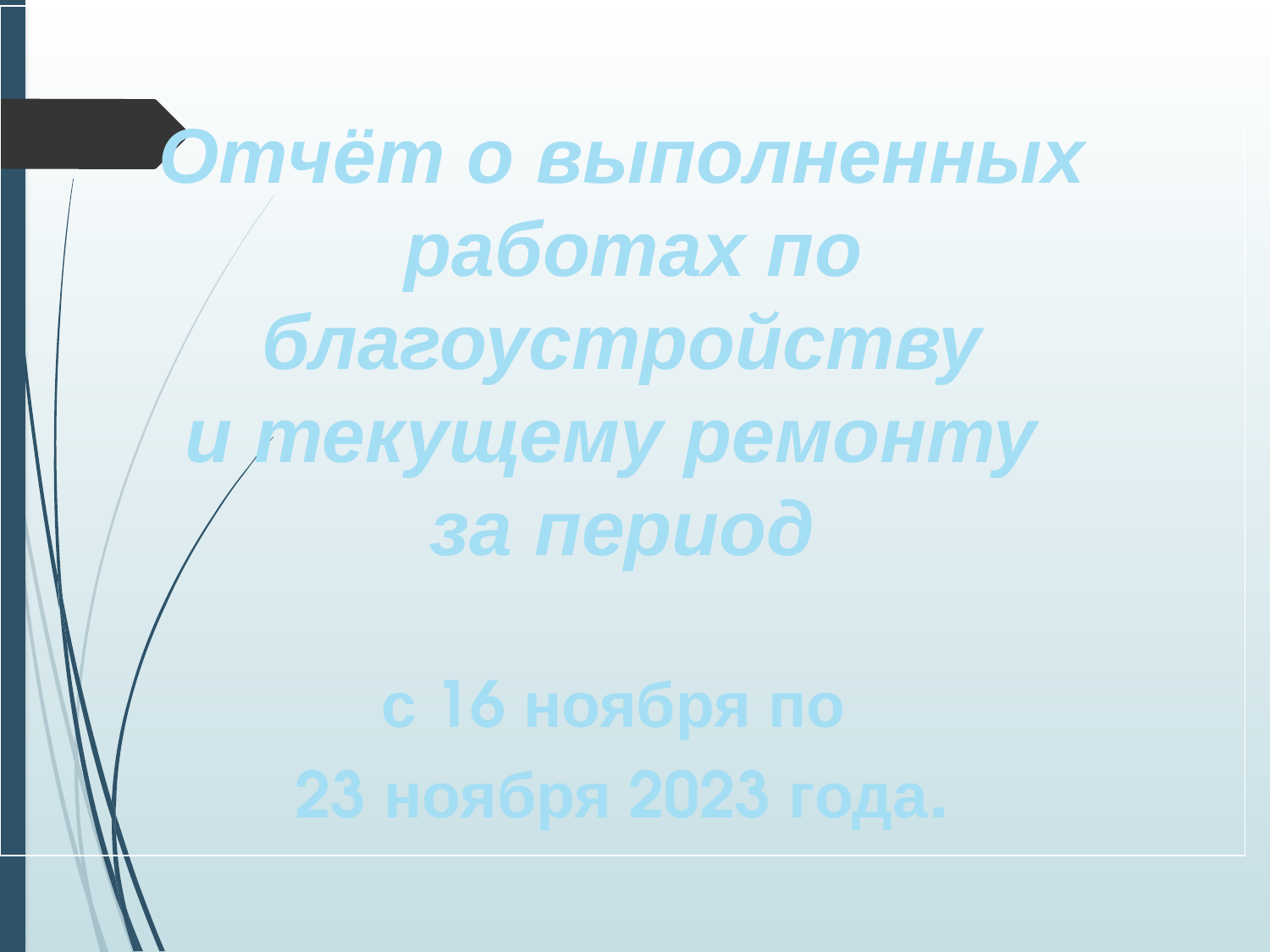

Отчёт о выполненных
 работах по
 благоустройству
и текущему ремонту
за период
с 16 ноября по
23 ноября 2023 года.